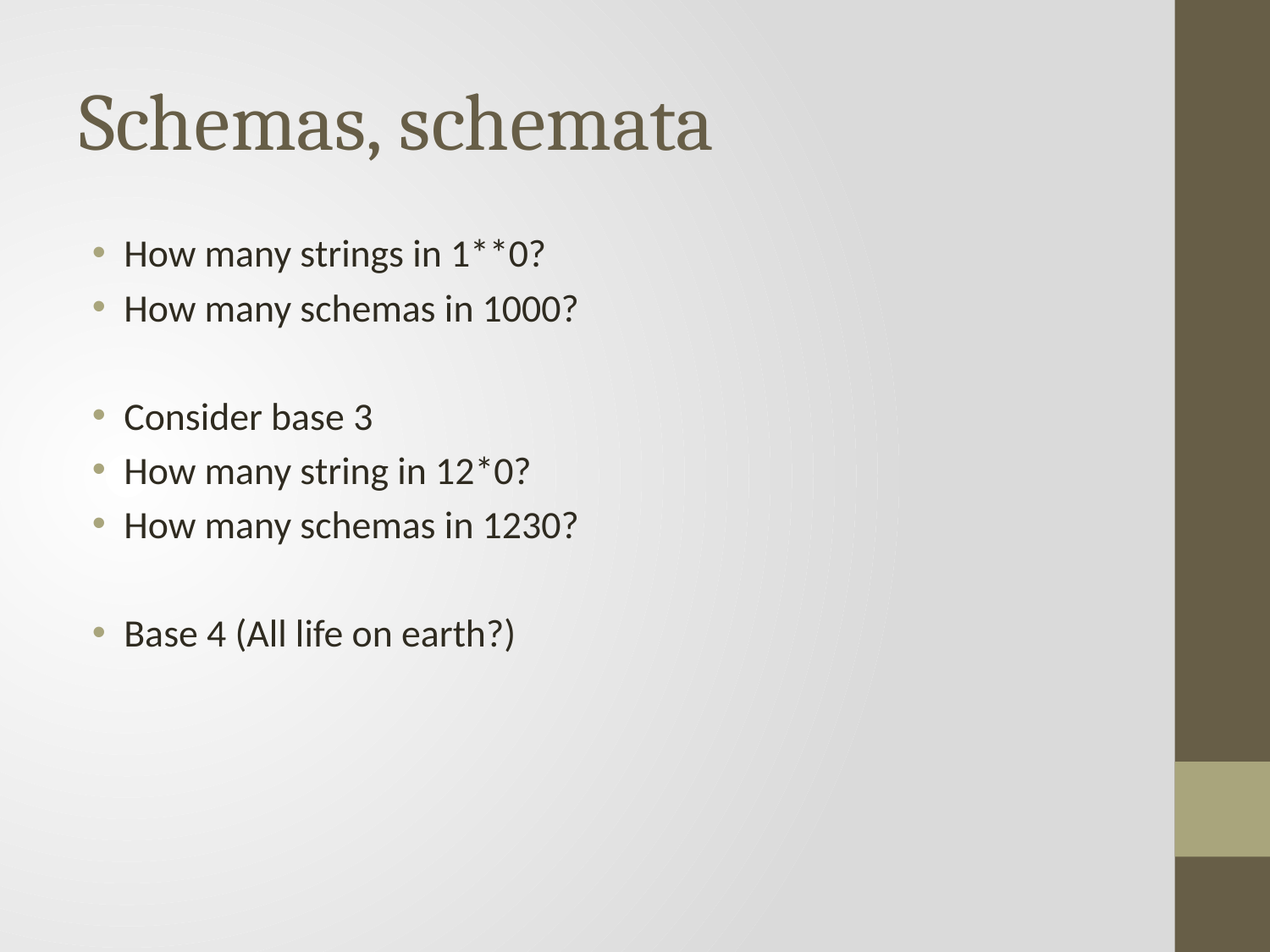

# Schemas, schemata
How many strings in 1**0?
How many schemas in 1000?

Consider base 3
How many string in 12*0?
How many schemas in 1230?

Base 4 (All life on earth?)